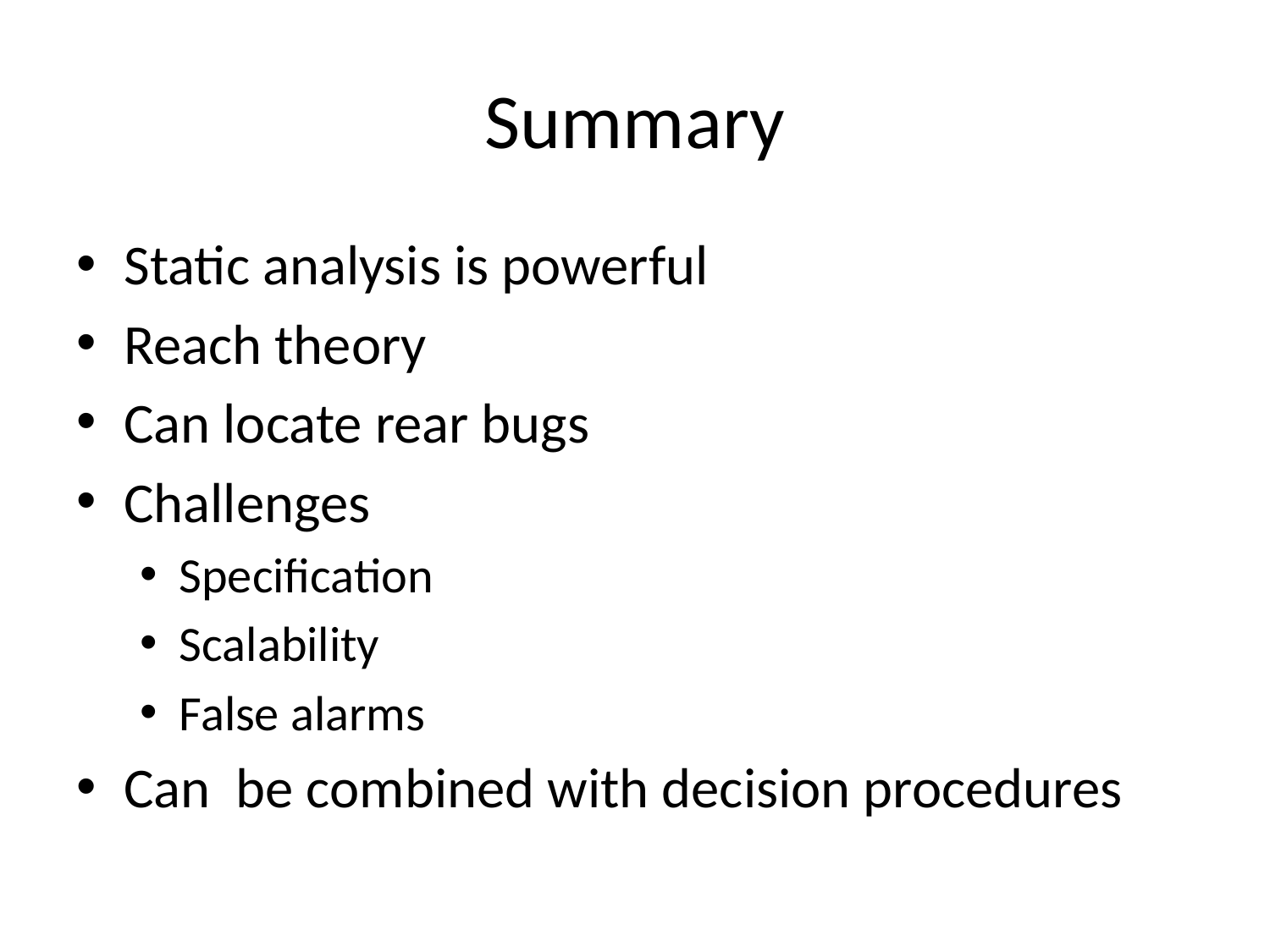

# Summary
Static analysis is powerful
Reach theory
Can locate rear bugs
Challenges
Specification
Scalability
False alarms
Can  be combined with decision procedures